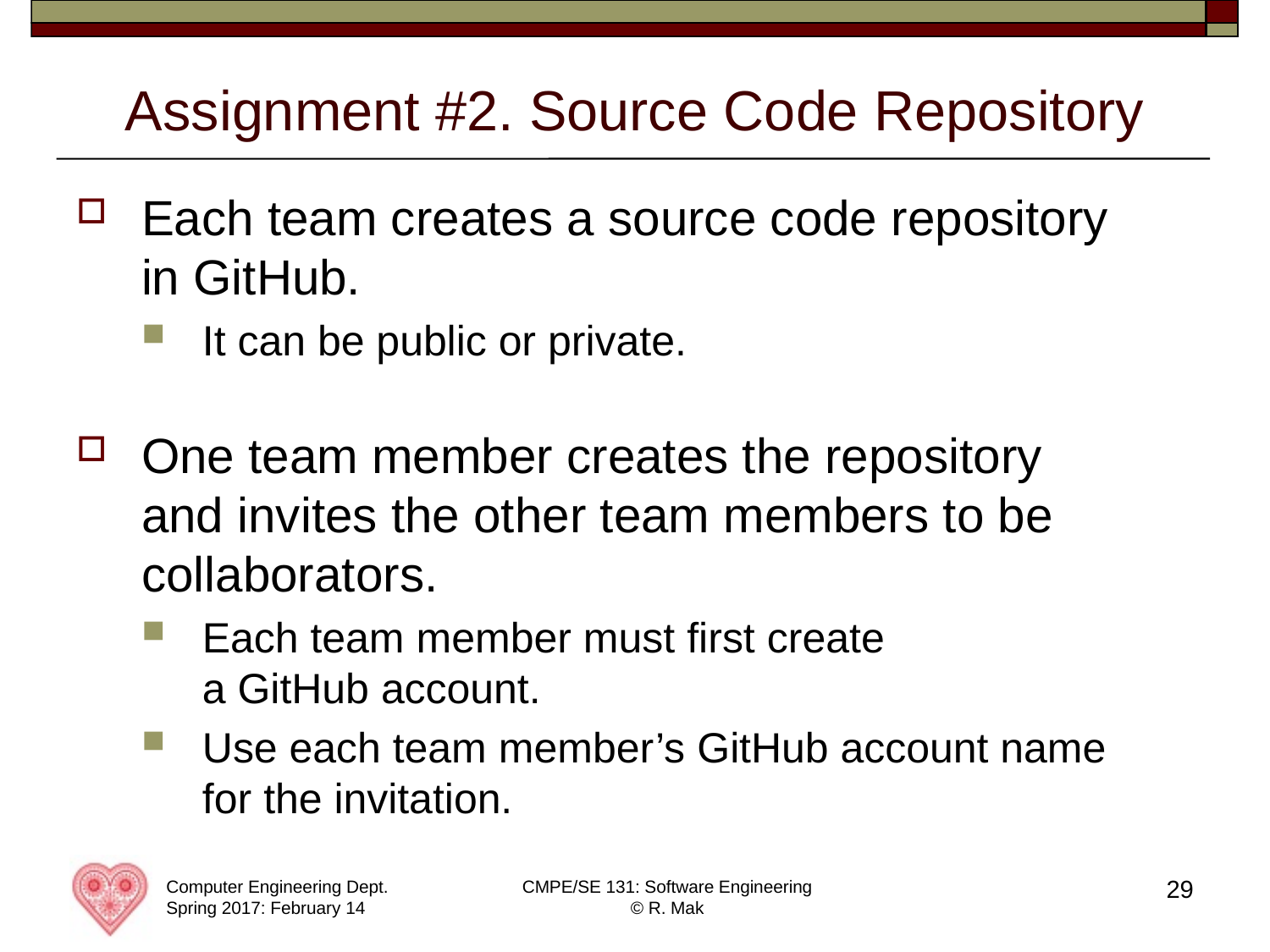

# Assignment #2. Source Code Repository
Each team creates a source code repository
in GitHub.
It can be public or private.

One team member creates the repository
and invites the other team members to be collaborators.
Each team member must first create
a GitHub account.
Use each team member’s GitHub account name
for the invitation.
29